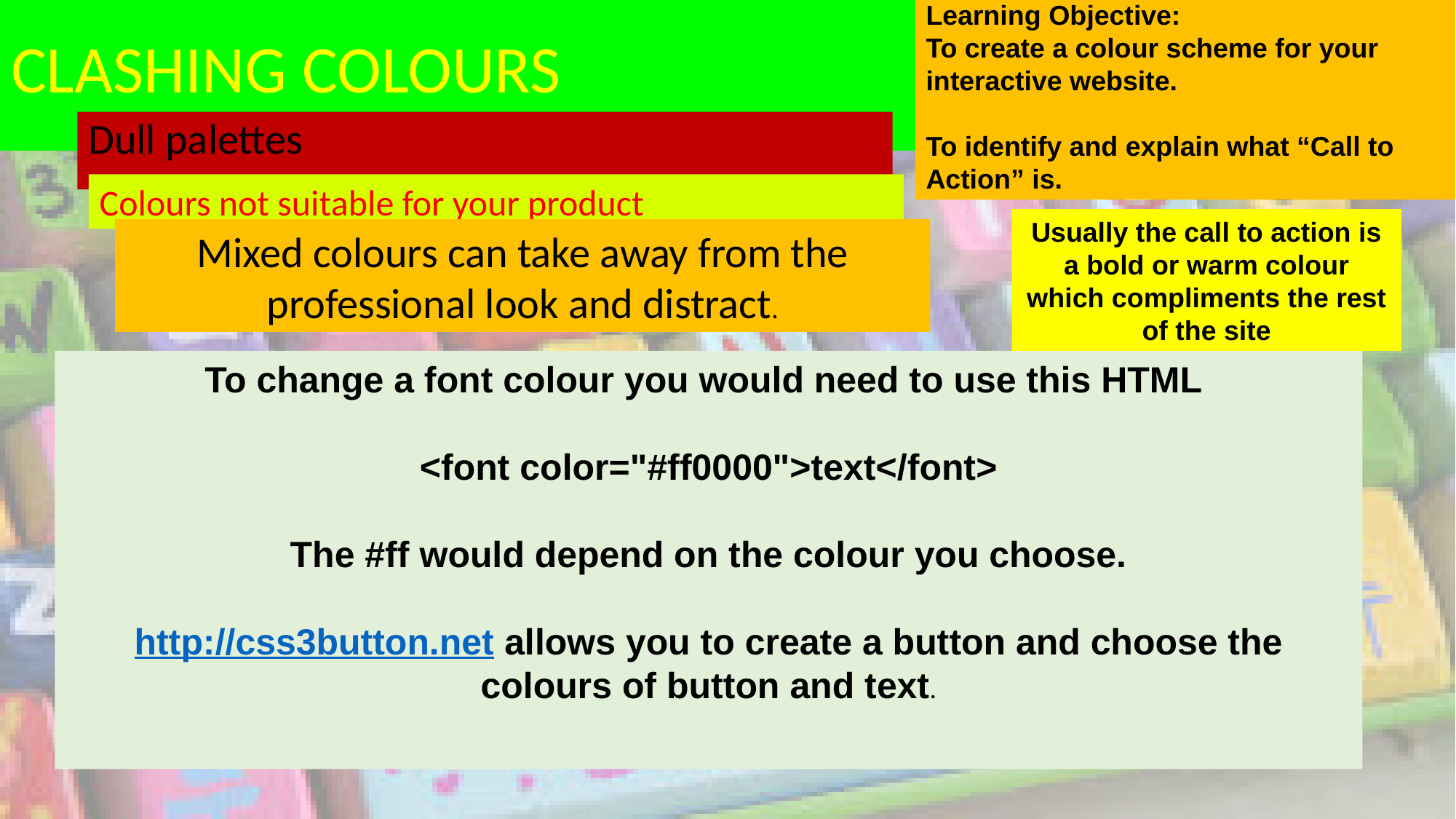

# CLASHING COLOURS
Learning Objective:
To create a colour scheme for your interactive website.

To identify and explain what “Call to Action” is.
Dull palettes
Colours not suitable for your product
Usually the call to action is a bold or warm colour which compliments the rest of the site
Mixed colours can take away from the professional look and distract.
To change a font colour you would need to use this HTML

<font color="#ff0000">text</font>

The #ff would depend on the colour you choose.

http://css3button.net allows you to create a button and choose the colours of button and text.